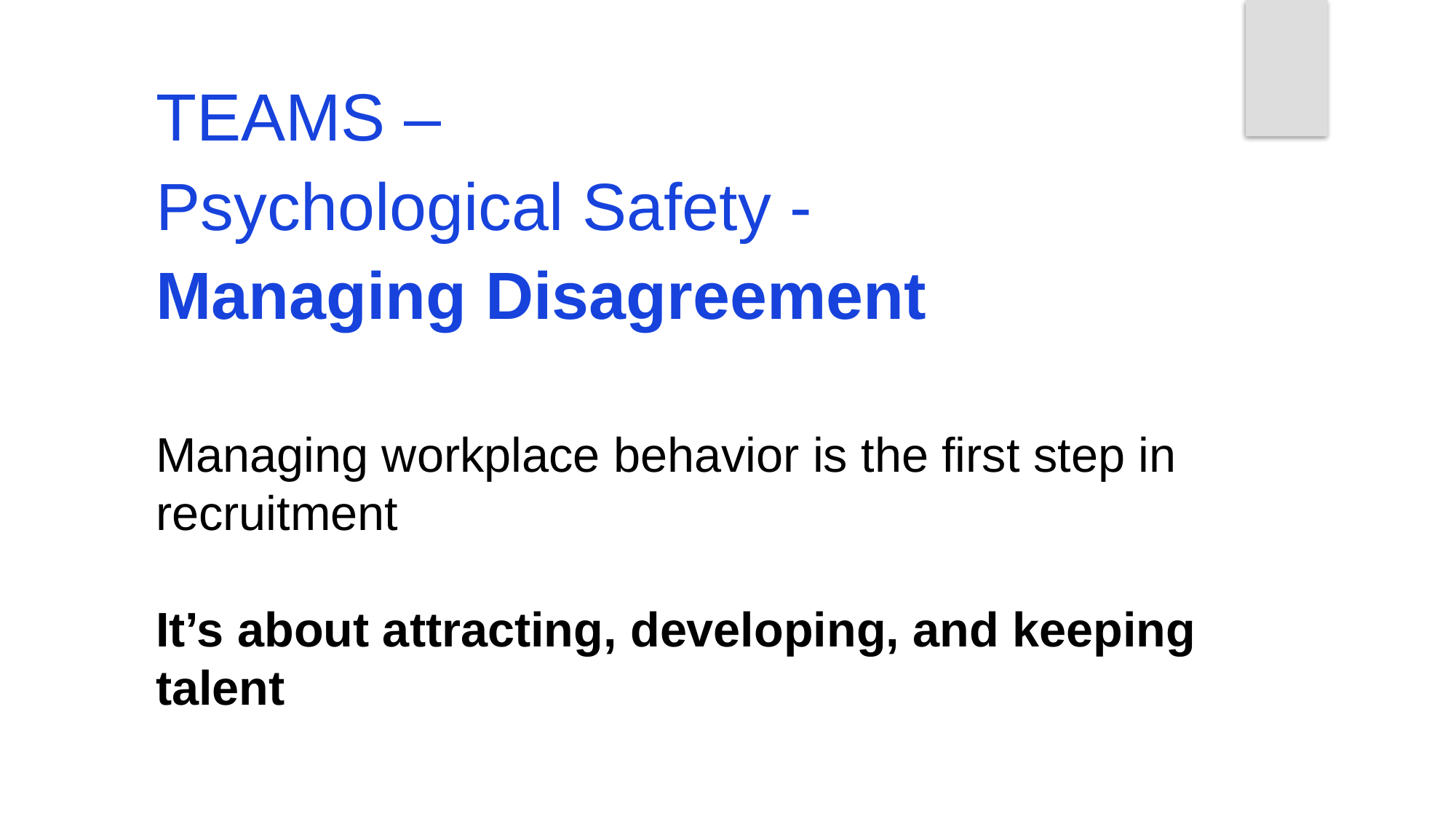

TEAMS –
Psychological Safety -
Managing Disagreement

Managing workplace behavior is the first step in recruitment

It’s about attracting, developing, and keeping talent